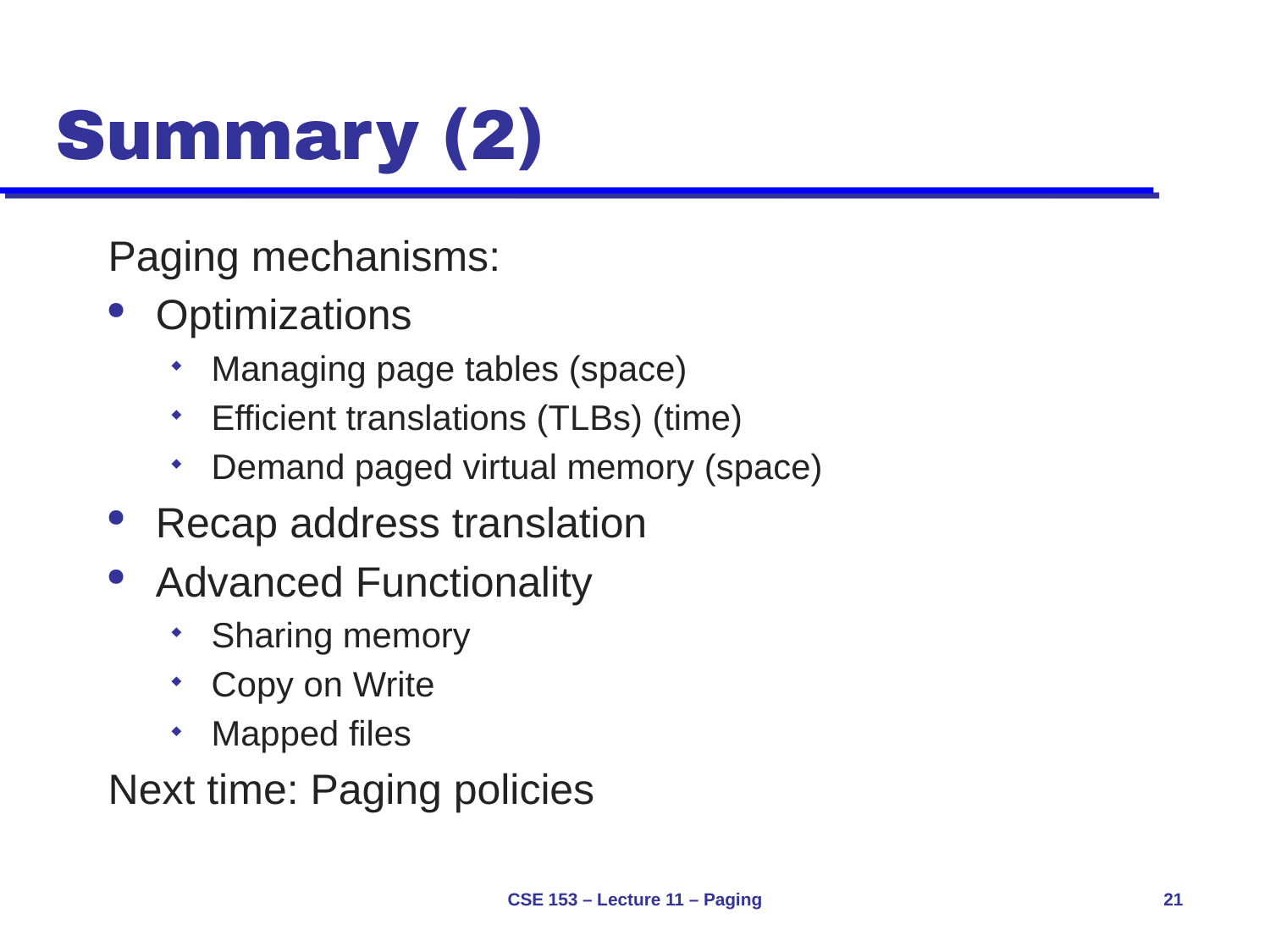

# Summary (2)
Paging mechanisms:
Optimizations
Managing page tables (space)
Efficient translations (TLBs) (time)
Demand paged virtual memory (space)
Recap address translation
Advanced Functionality
Sharing memory
Copy on Write
Mapped files
Next time: Paging policies
CSE 153 – Lecture 11 – Paging
21